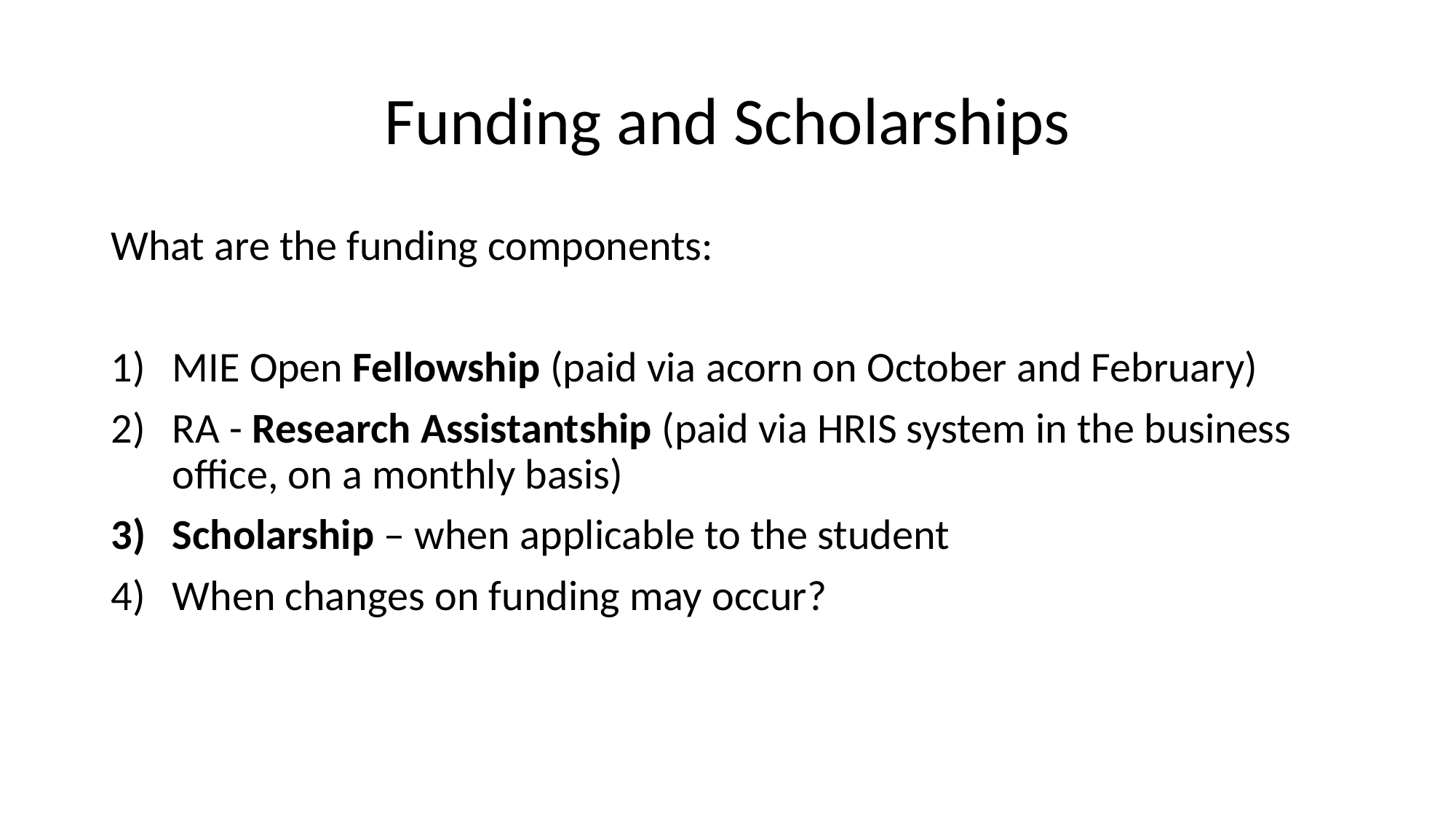

# Funding and Scholarships
What are the funding components:

MIE Open Fellowship (paid via acorn on October and February)
RA - Research Assistantship (paid via HRIS system in the business office, on a monthly basis)
Scholarship – when applicable to the student
When changes on funding may occur?